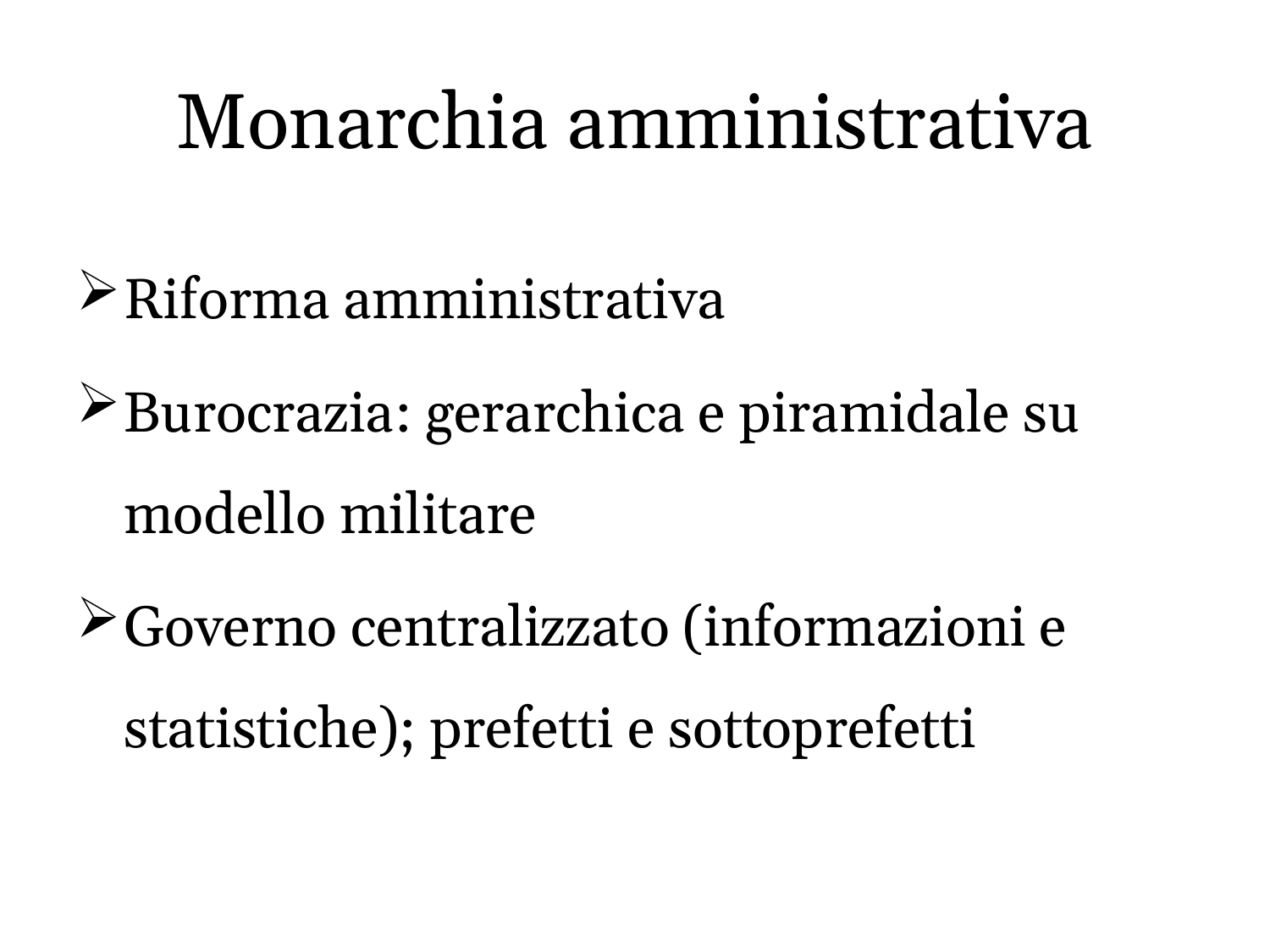

# Monarchia amministrativa
Riforma amministrativa
Burocrazia: gerarchica e piramidale su modello militare
Governo centralizzato (informazioni e statistiche); prefetti e sottoprefetti